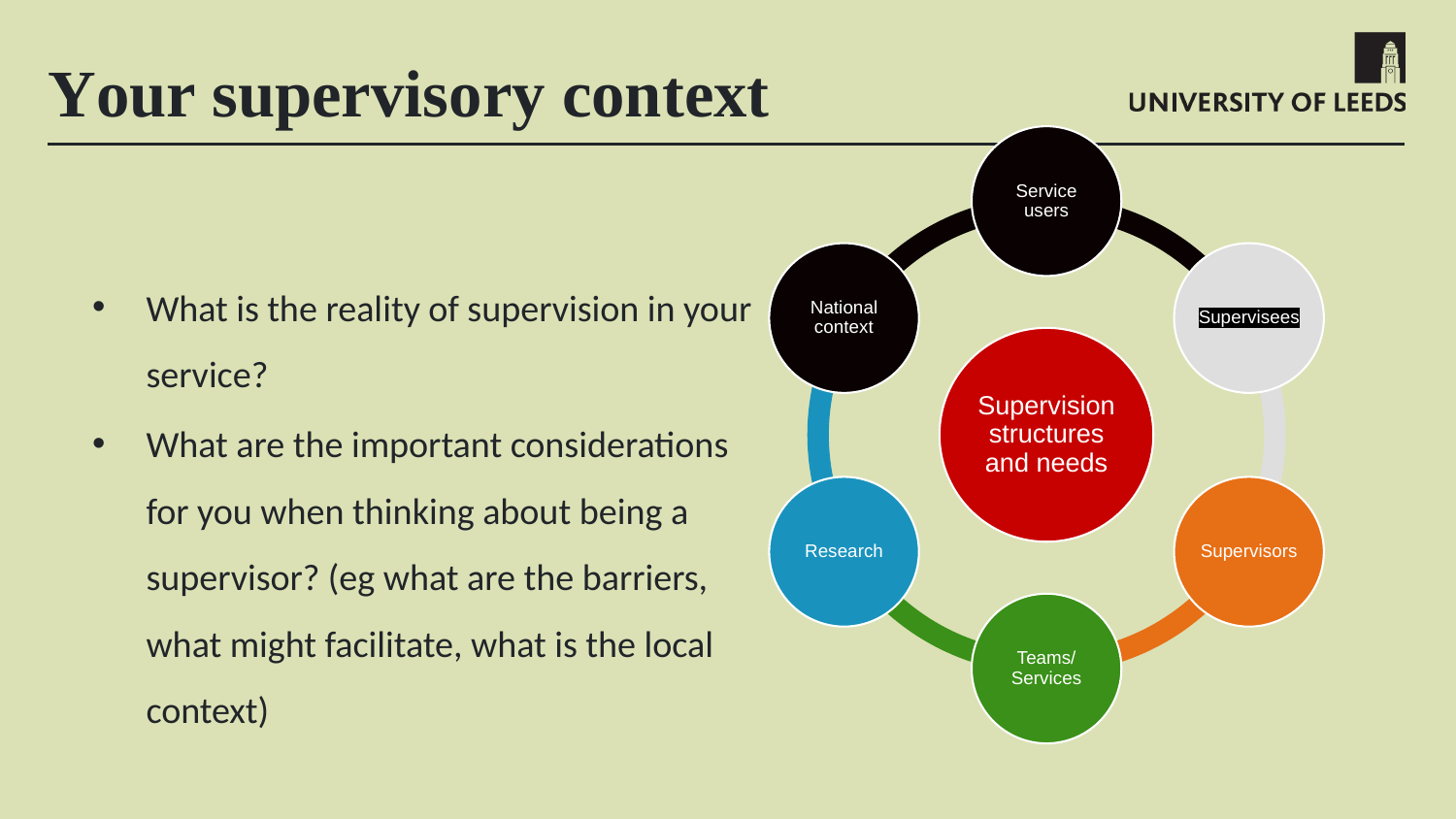

# Your supervisory context
Supervision structures and needs
Service users
Supervisees
Supervisors
Teams/ Services
Research
National context
What is the reality of supervision in your service?
What are the important considerations for you when thinking about being a supervisor? (eg what are the barriers, what might facilitate, what is the local context)